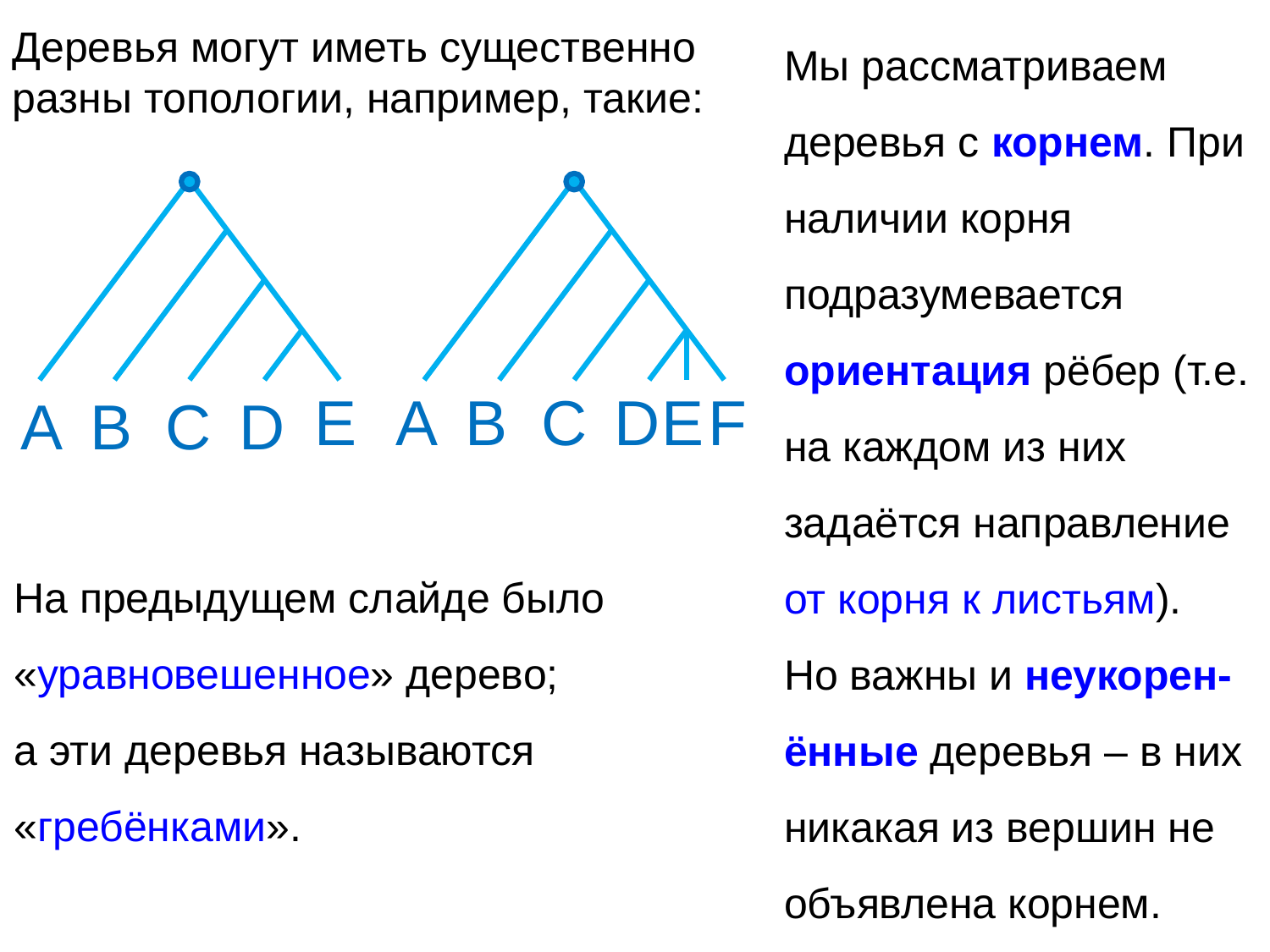

Мы рассматриваем деревья с корнем. При наличии корня подразумевается ориентация рёбер (т.е. на каждом из них задаётся направление от корня к листьям).
Но важны и неукорен-ённые деревья – в них никакая из вершин не объявлена корнем.
Деревья могут иметь существенно
разны топологии, например, такие:

E
D
C
A
B

F
E
D
C
A
B
На предыдущем слайде было «уравновешенное» дерево;
а эти деревья называются «гребёнками».